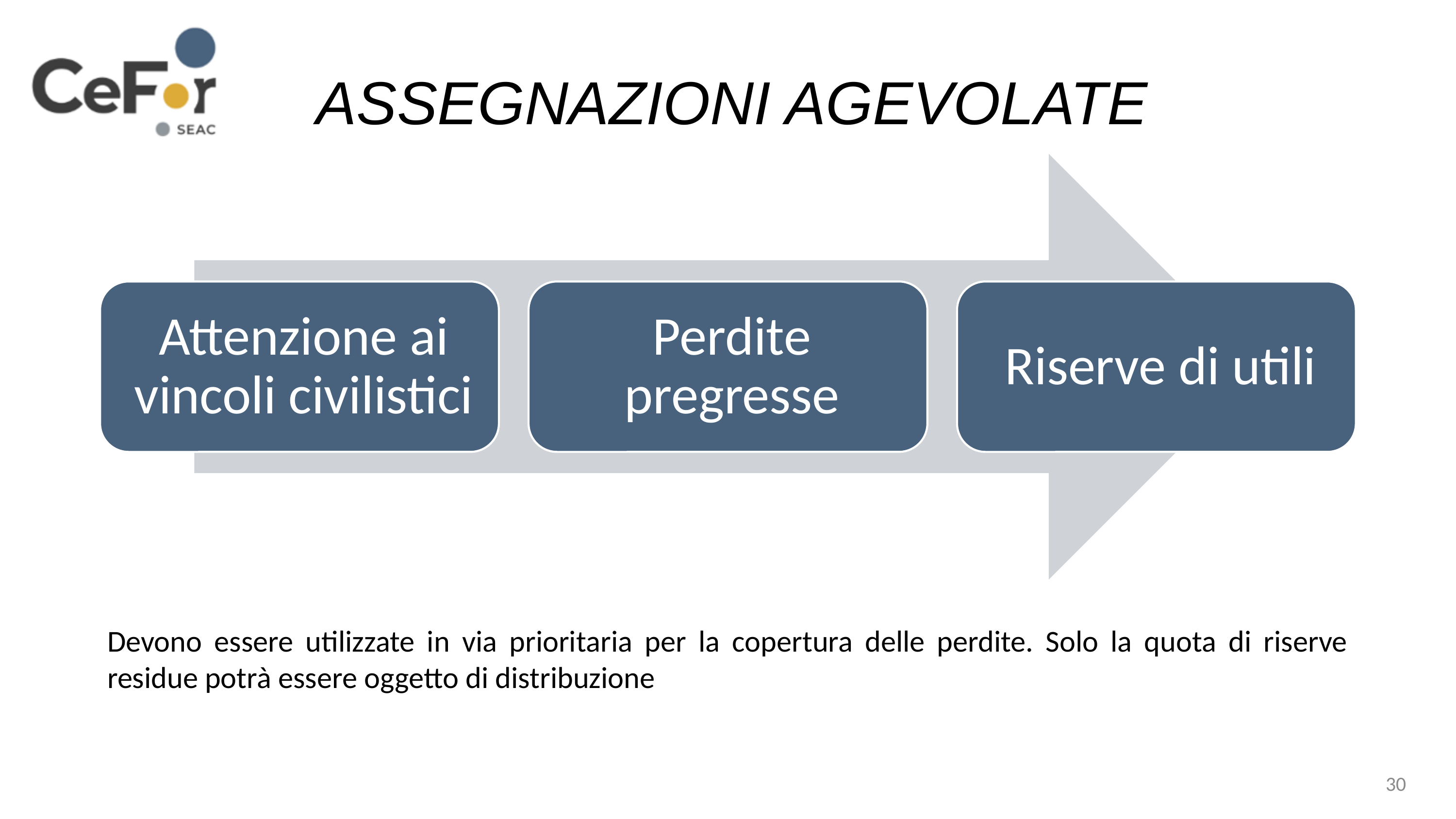

ASSEGNAZIONI AGEVOLATE
Attenzione ai vincoli civilistici
Perdite pregresse
Riserve di utili
Devono essere utilizzate in via prioritaria per la copertura delle perdite. Solo la quota di riserve residue potrà essere oggetto di distribuzione
30